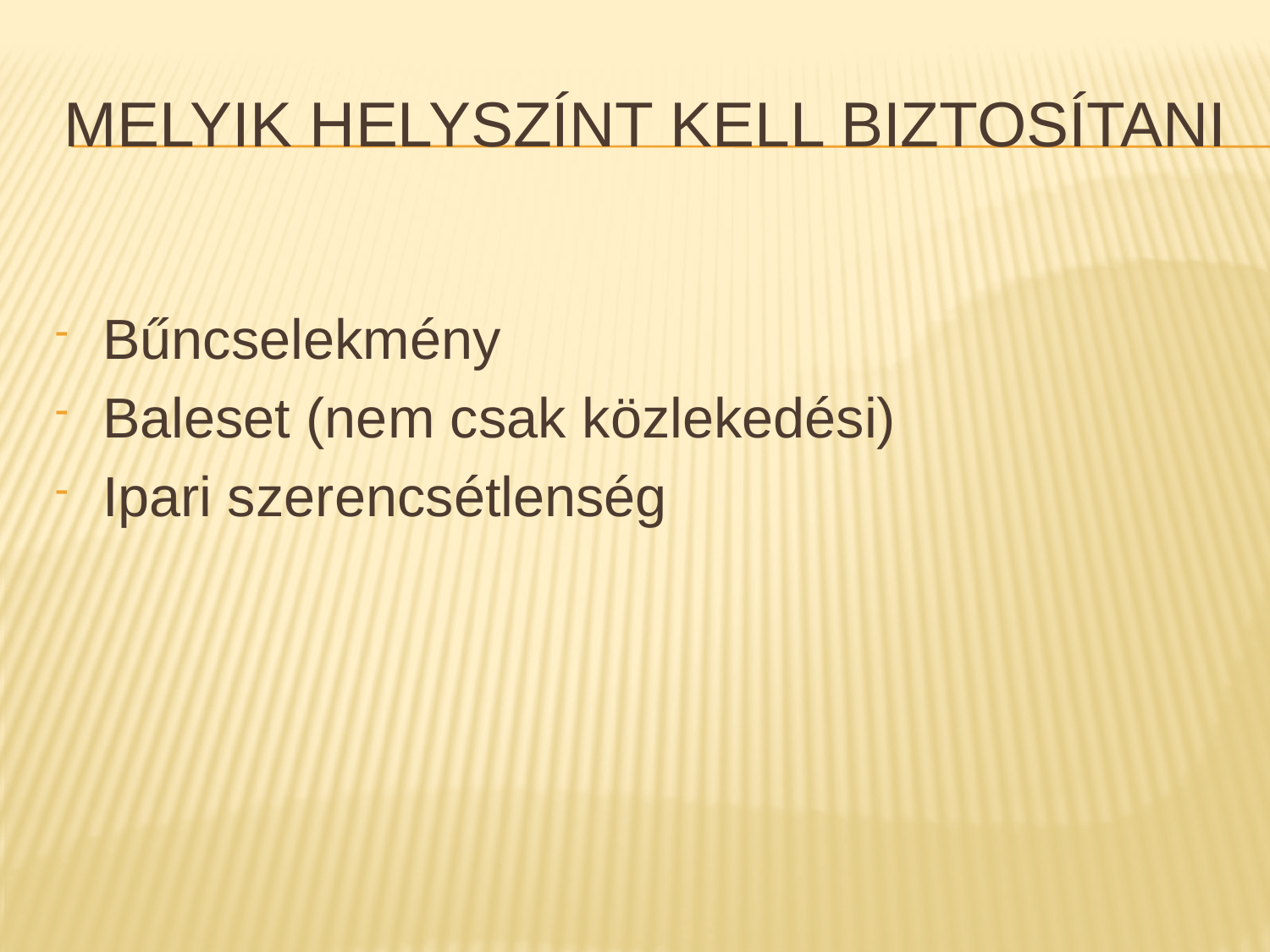

# Melyik helyszínt kell biztosítani
Bűncselekmény
Baleset (nem csak közlekedési)
Ipari szerencsétlenség